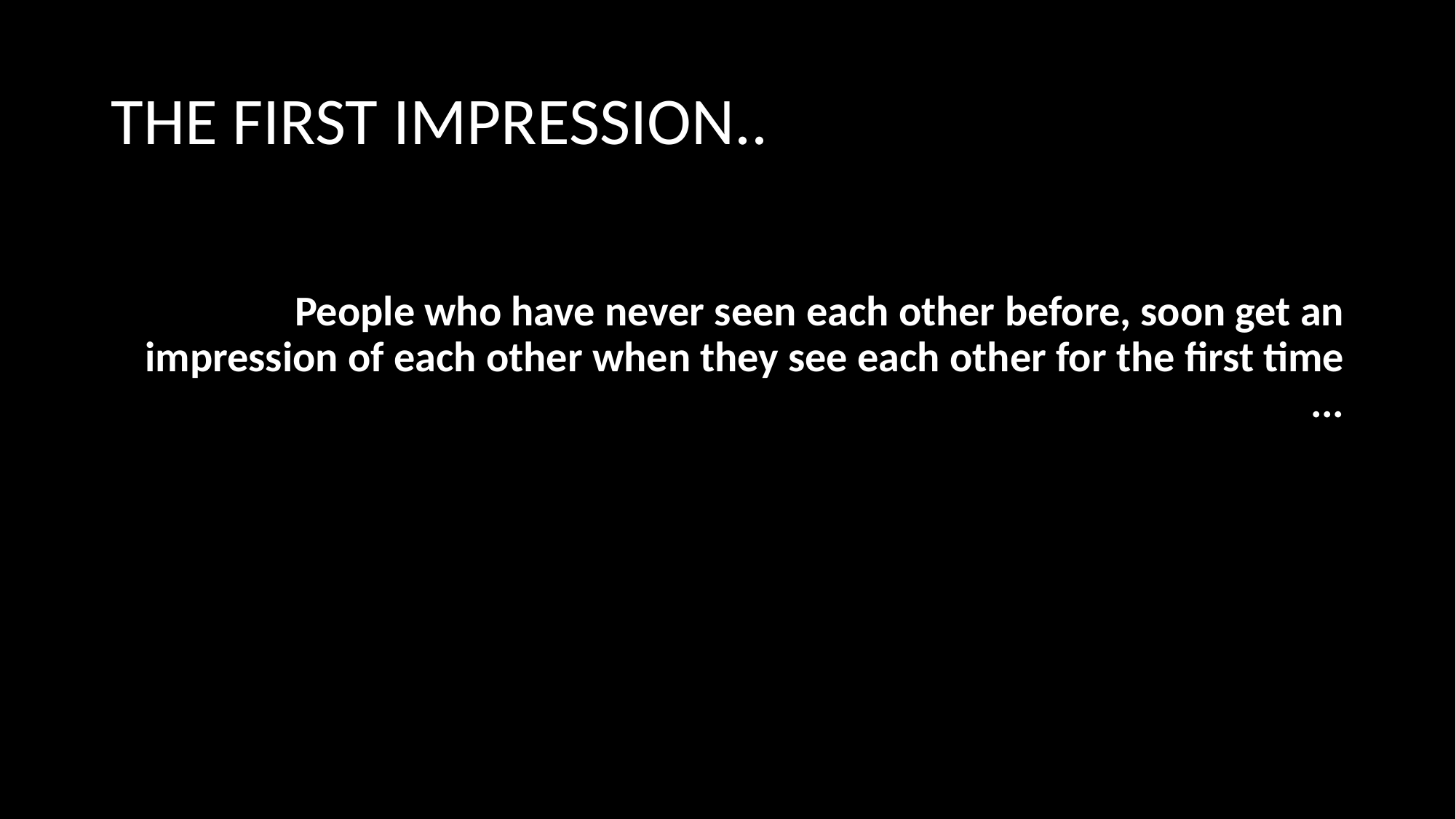

# THE FIRST IMPRESSION..

People who have never seen each other before, soon get an impression of each other when they see each other for the first time ...